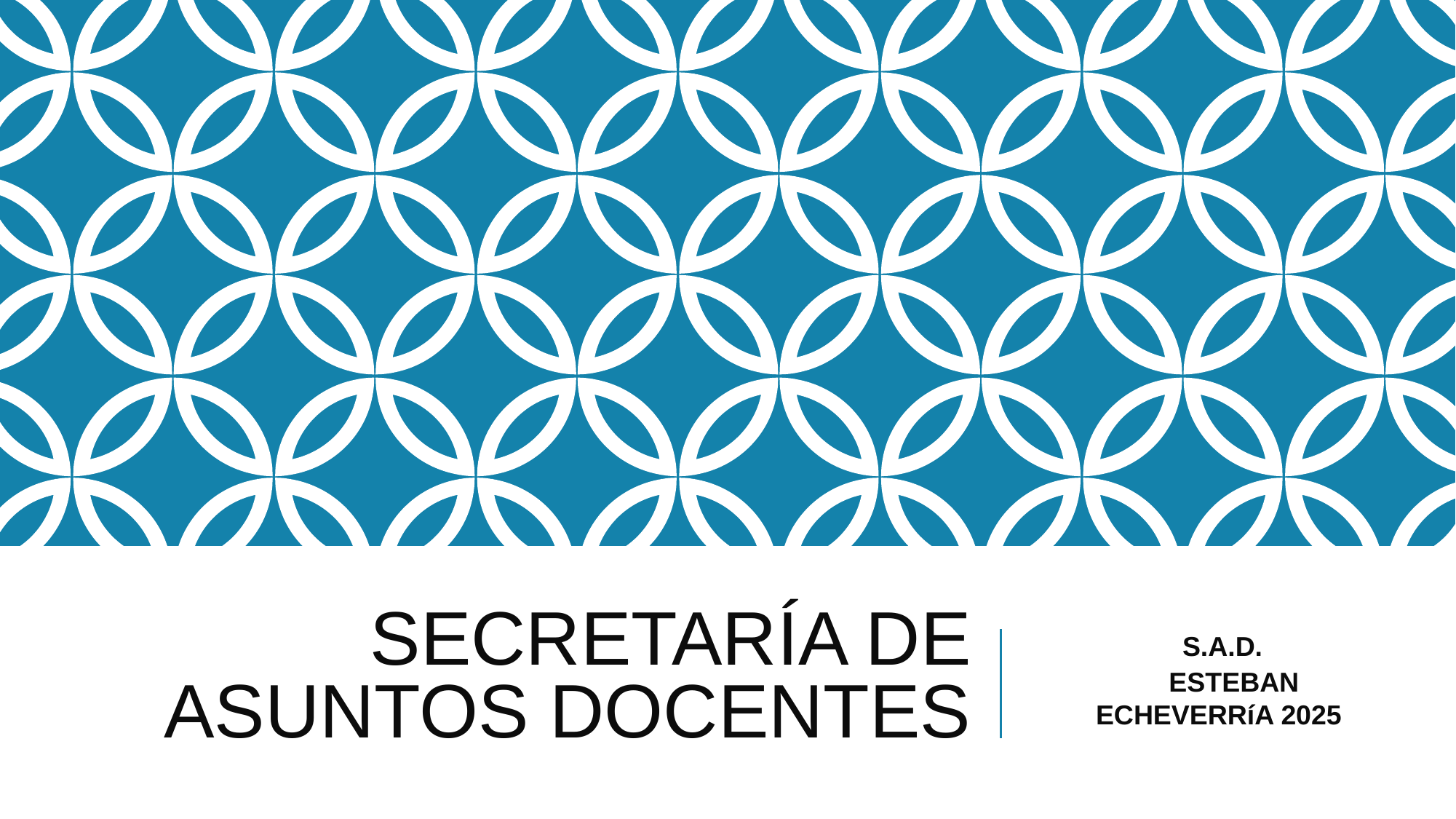

# SECRETARÍA DE ASUNTOS DOCENTES
  S.A.D.
      ESTEBAN   ECHEVERRíA 2025